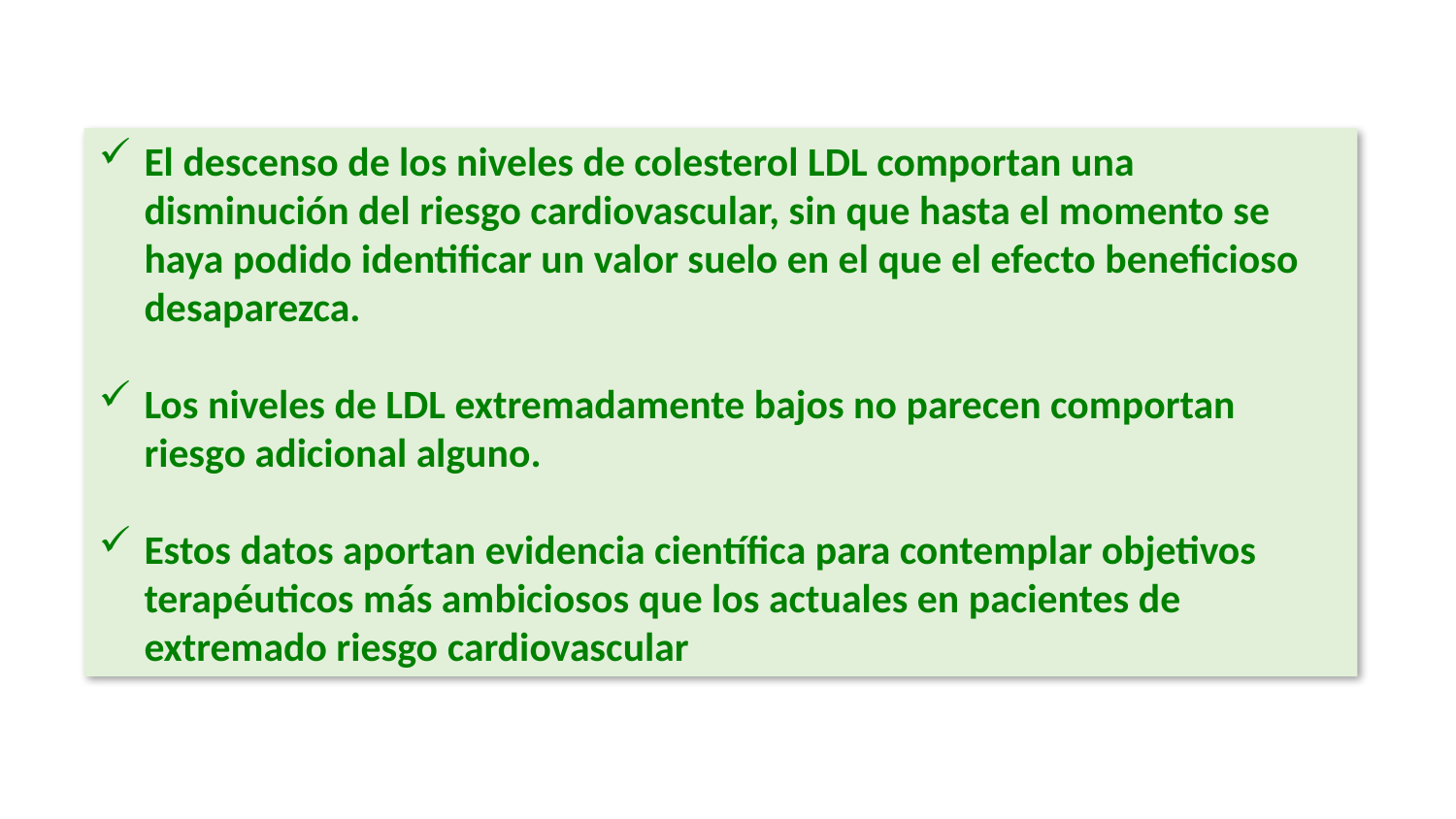

El descenso de los niveles de colesterol LDL comportan una disminución del riesgo cardiovascular, sin que hasta el momento se haya podido identificar un valor suelo en el que el efecto beneficioso desaparezca.

Los niveles de LDL extremadamente bajos no parecen comportan riesgo adicional alguno.

Estos datos aportan evidencia científica para contemplar objetivos terapéuticos más ambiciosos que los actuales en pacientes de extremado riesgo cardiovascular